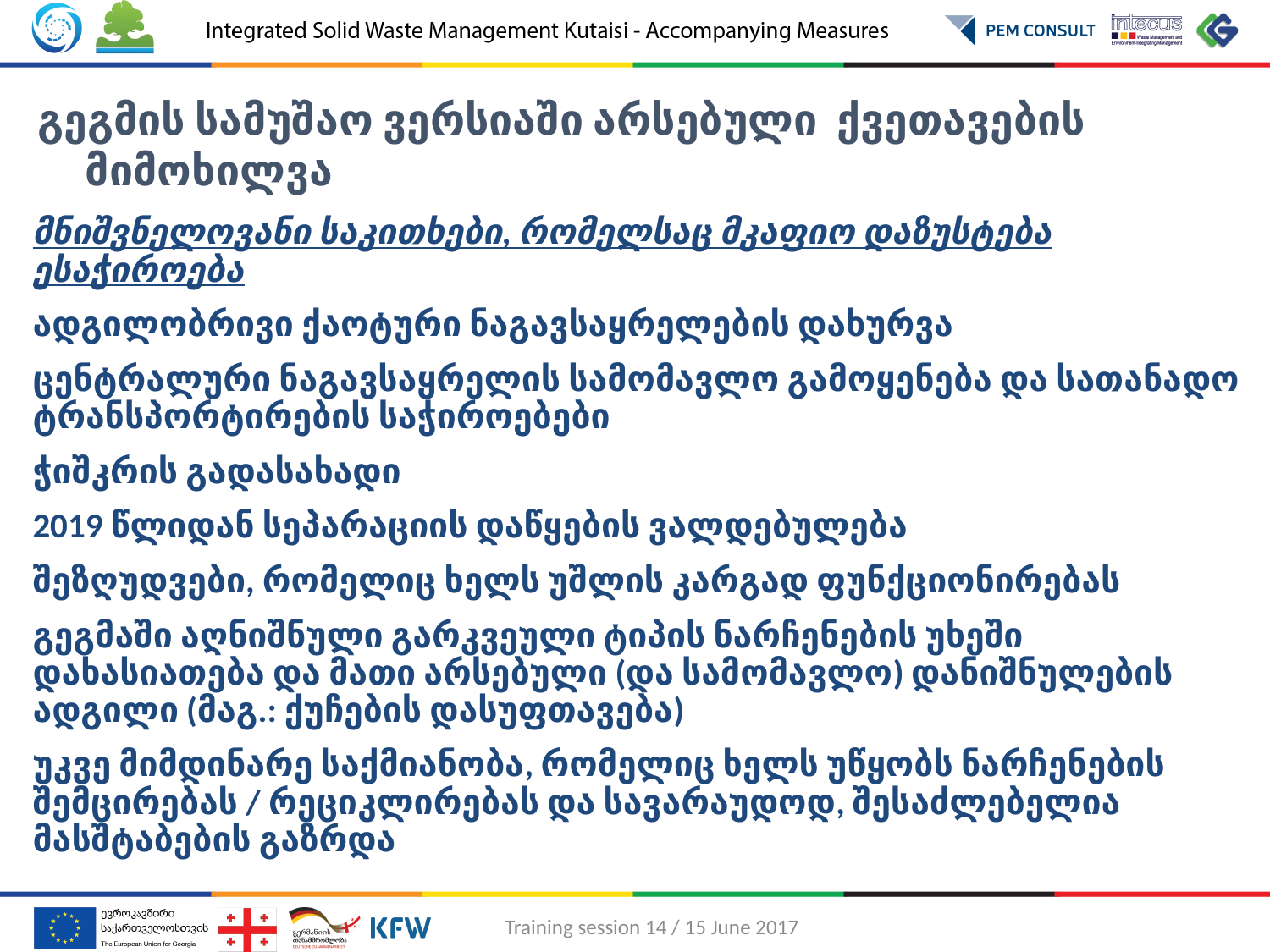

გეგმის სამუშაო ვერსიაში არსებული  ქვეთავების მიმოხილვა
მნიშვნელოვანი საკითხები, რომელსაც მკაფიო დაზუსტება ესაჭიროება
ადგილობრივი ქაოტური ნაგავსაყრელების დახურვა
ცენტრალური ნაგავსაყრელის სამომავლო გამოყენება და სათანადო ტრანსპორტირების საჭიროებები
ჭიშკრის გადასახადი
2019 წლიდან სეპარაციის დაწყების ვალდებულება
შეზღუდვები, რომელიც ხელს უშლის კარგად ფუნქციონირებას
გეგმაში აღნიშნული გარკვეული ტიპის ნარჩენების უხეში დახასიათება და მათი არსებული (და სამომავლო) დანიშნულების ადგილი (მაგ.: ქუჩების დასუფთავება)
უკვე მიმდინარე საქმიანობა, რომელიც ხელს უწყობს ნარჩენების შემცირებას / რეციკლირებას და სავარაუდოდ, შესაძლებელია მასშტაბების გაზრდა
Training session 14 / 15 June 2017